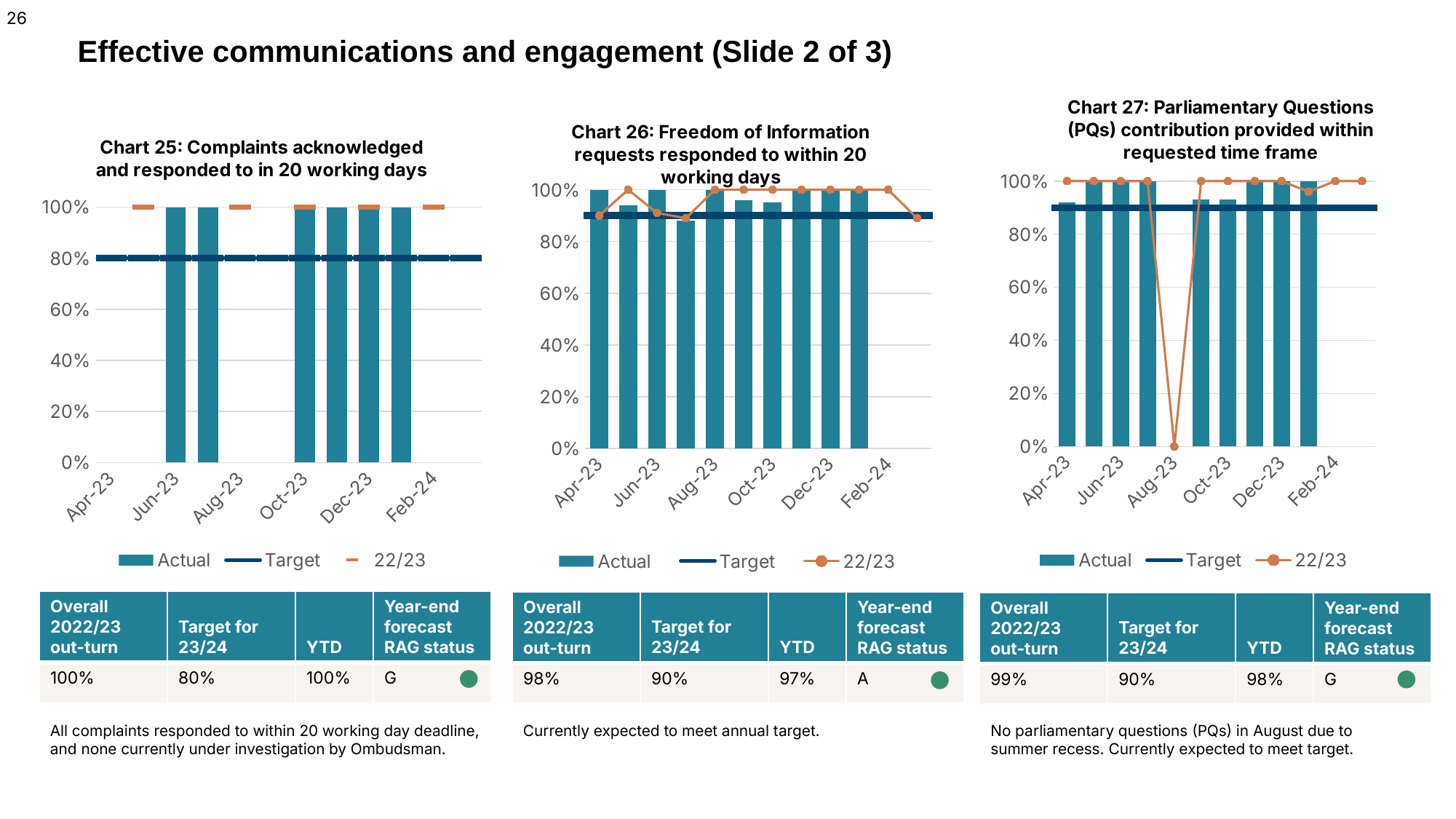

Effective communications and engagement (Slide 2 of 3)

### Chart: Chart 27: Parliamentary Questions (PQs) contribution provided within requested time frame

| Category | Actual | Target | 22/23 |
|---|---|---|---|
| 45017 | 0.92 | 0.9 | 1.0 |
| 45047 | 1.0 | 0.9 | 1.0 |
| 45078 | 1.0 | 0.9 | 1.0 |
| 45108 | 1.0 | 0.9 | 1.0 |
| 45139 | 0.0 | 0.9 | 0.0 |
| 45170 | 0.93 | 0.9 | 1.0 |
| 45200 | 0.93 | 0.9 | 1.0 |
| 45231 | 1.0 | 0.9 | 1.0 |
| 45261 | 1.0 | 0.9 | 1.0 |
| 45292 | 1.0 | 0.9 | 0.96 |
| 45323 | None | 0.9 | 1.0 |
| 45352 | None | 0.9 | 1.0 |

### Chart: Chart 26: Freedom of Information requests responded to within 20 working days

| Category | Actual | Target | 22/23 |
|---|---|---|---|
| 45017 | 1.0 | 0.9 | 0.9 |
| 45047 | 0.94 | 0.9 | 1.0 |
| 45078 | 1.0 | 0.9 | 0.91 |
| 45108 | 0.88 | 0.9 | 0.89 |
| 45139 | 1.0 | 0.9 | 1.0 |
| 45170 | 0.96 | 0.9 | 1.0 |
| 45200 | 0.95 | 0.9 | 1.0 |
| 45231 | 1.0 | 0.9 | 1.0 |
| 45261 | 1.0 | 0.9 | 1.0 |
| 45292 | 1.0 | 0.9 | 1.0 |
| 45323 | None | 0.9 | 1.0 |
| 45352 | None | 0.9 | 0.89 |

### Chart: Chart 25: Complaints acknowledged and responded to in 20 working days

| Category | Actual | Target | 22/23 |
|---|---|---|---|
| 45017 | None | 0.8 | None |
| 45047 | None | 0.8 | 1.0 |
| 45078 | 1.0 | 0.8 | None |
| 45108 | 1.0 | 0.8 | None |
| 45139 | None | 0.8 | 1.0 |
| 45170 | None | 0.8 | None |
| 45200 | 1.0 | 0.8 | 1.0 |
| 45231 | 100.0 | 0.8 | None |
| 45261 | 1.0 | 0.8 | 1.0 |
| 45292 | 100.0 | 0.8 | None |
| 45323 | None | 0.8 | 1.0 |
| 45352 | None | 0.8 | None |
| Overall 2022/23 out-turn | Target for 23/24 | YTD | Year-end forecast RAG status |
| --- | --- | --- | --- |
| 100% | 80% | 100% | G |
| Overall 2022/23 out-turn | Target for 23/24 | YTD | Year-end forecast RAG status |
| --- | --- | --- | --- |
| 98% | 90% | 97% | A |
| Overall 2022/23 out-turn | Target for 23/24 | YTD | Year-end forecast RAG status |
| --- | --- | --- | --- |
| 99% | 90% | 98% | G |

No parliamentary questions (PQs) in August due to summer recess. Currently expected to meet target.
All complaints responded to within 20 working day deadline, and none currently under investigation by Ombudsman.

Currently expected to meet annual target.